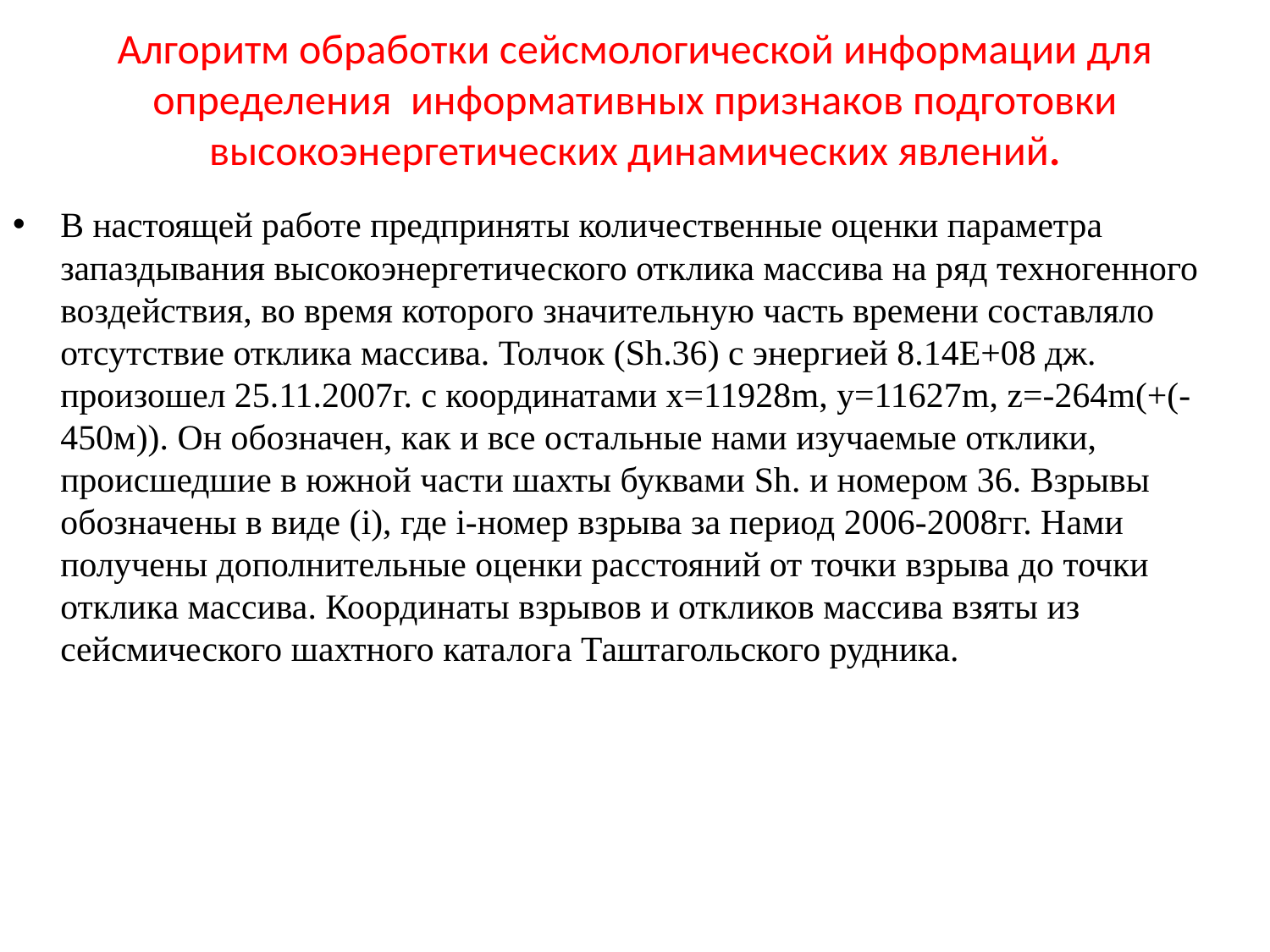

# Алгоритм обработки сейсмологической информации для определения  информативных признаков подготовки высокоэнергетических динамических явлений.
В настоящей работе предприняты количественные оценки параметра запаздывания высокоэнергетического отклика массива на ряд техногенного воздействия, во время которого значительную часть времени составляло отсутствие отклика массива. Толчок (Sh.36) с энергией 8.14E+08 дж. произошел 25.11.2007г. с координатами х=11928m, у=11627m, z=-264m(+(-450м)). Он обозначен, как и все остальные нами изучаемые отклики, происшедшие в южной части шахты буквами Sh. и номером 36. Взрывы обозначены в виде (i), где i-номер взрыва за период 2006-2008гг. Нами получены дополнительные оценки расстояний от точки взрыва до точки отклика массива. Координаты взрывов и откликов массива взяты из сейсмического шахтного каталога Таштагольского рудника.